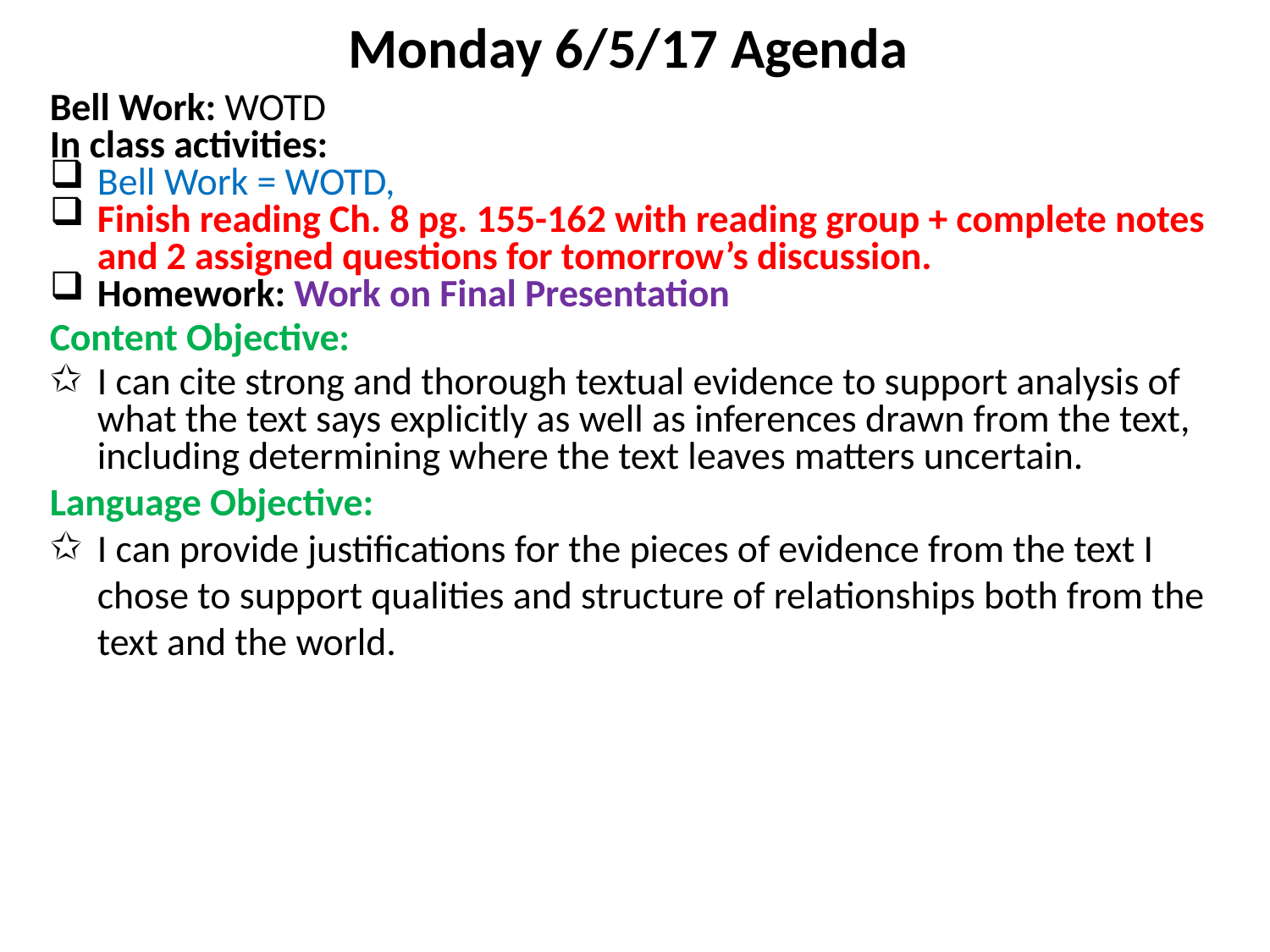

Monday 6/5/17 Agenda
Bell Work: WOTD
In class activities:
Bell Work = WOTD,
Finish reading Ch. 8 pg. 155-162 with reading group + complete notes and 2 assigned questions for tomorrow’s discussion.
Homework: Work on Final Presentation
Content Objective:
I can cite strong and thorough textual evidence to support analysis of what the text says explicitly as well as inferences drawn from the text, including determining where the text leaves matters uncertain.
Language Objective:
I can provide justifications for the pieces of evidence from the text I chose to support qualities and structure of relationships both from the text and the world.